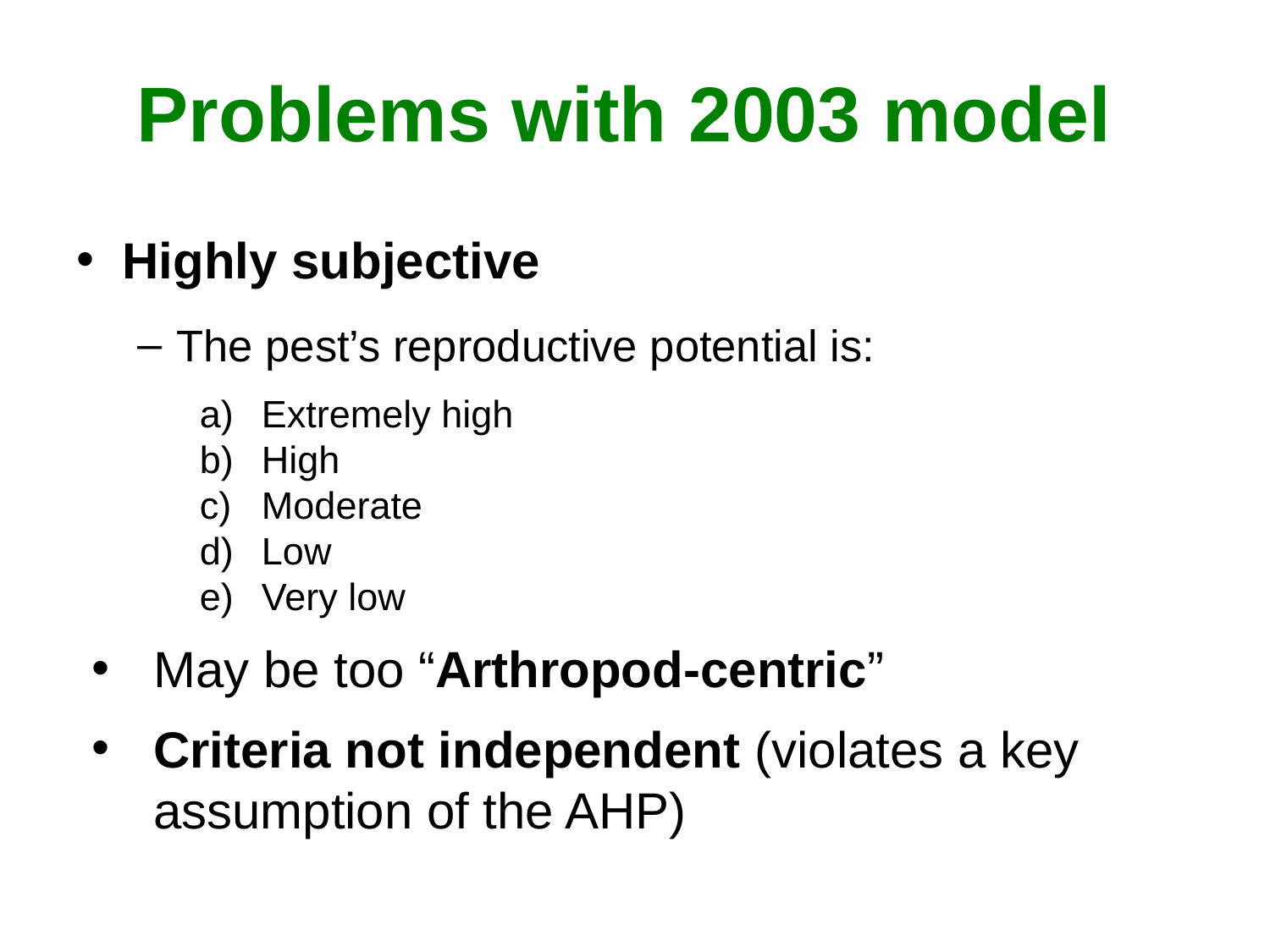

# Problems with 2003 model
Highly subjective
The pest’s reproductive potential is:
Extremely high
High
Moderate
Low
Very low
May be too “Arthropod-centric”
Criteria not independent (violates a key assumption of the AHP)